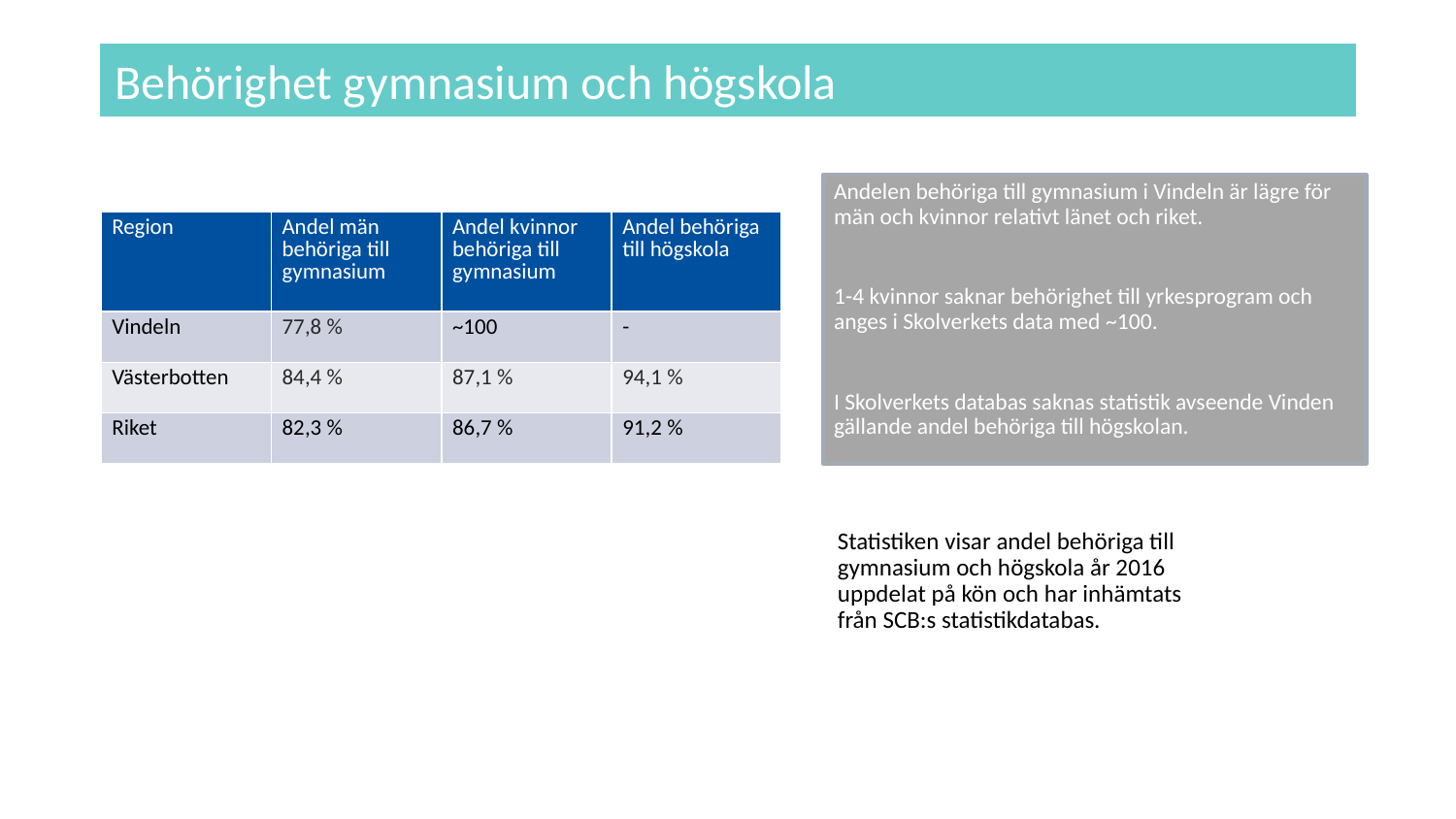

# Behörighet gymnasium och högskola
Andelen behöriga till gymnasium i Vindeln är lägre för män och kvinnor relativt länet och riket.

1-4 kvinnor saknar behörighet till yrkesprogram och anges i Skolverkets data med ~100.

I Skolverkets databas saknas statistik avseende Vinden gällande andel behöriga till högskolan.
| Region | Andel män behöriga till gymnasium | Andel kvinnor behöriga till gymnasium | Andel behöriga till högskola |
| --- | --- | --- | --- |
| Vindeln | 77,8 % | ~100 | - |
| Västerbotten | 84,4 % | 87,1 % | 94,1 % |
| Riket | 82,3 % | 86,7 % | 91,2 % |
Statistiken visar andel behöriga till gymnasium och högskola år 2016 uppdelat på kön och har inhämtats från SCB:s statistikdatabas.